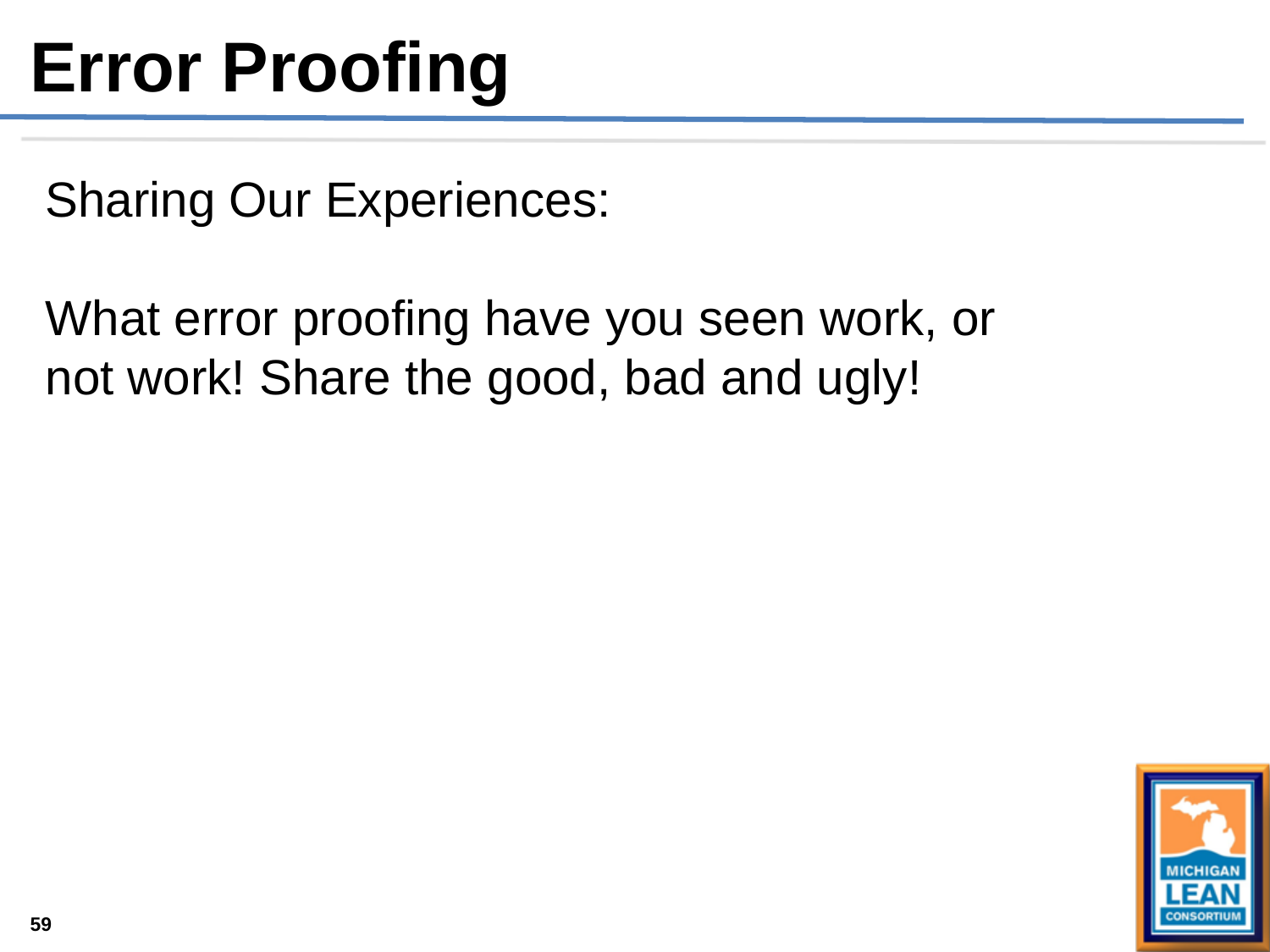

Error Proofing
Sharing Our Experiences:

What error proofing have you seen work, or not work! Share the good, bad and ugly!
59